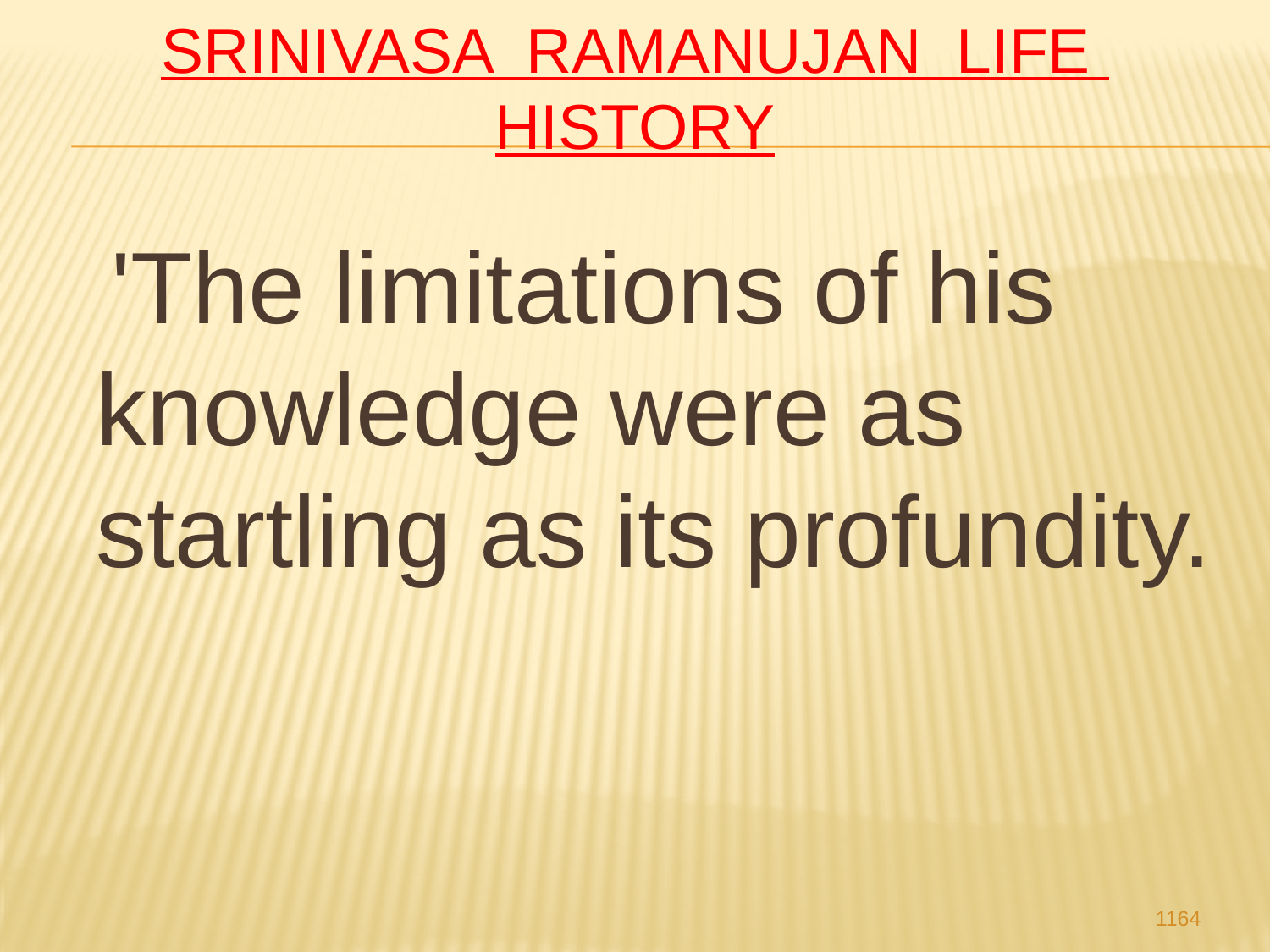

# Srinivasa  Ramanujan  life  history
  'The limitations of his knowledge were as startling as its profundity.

1164